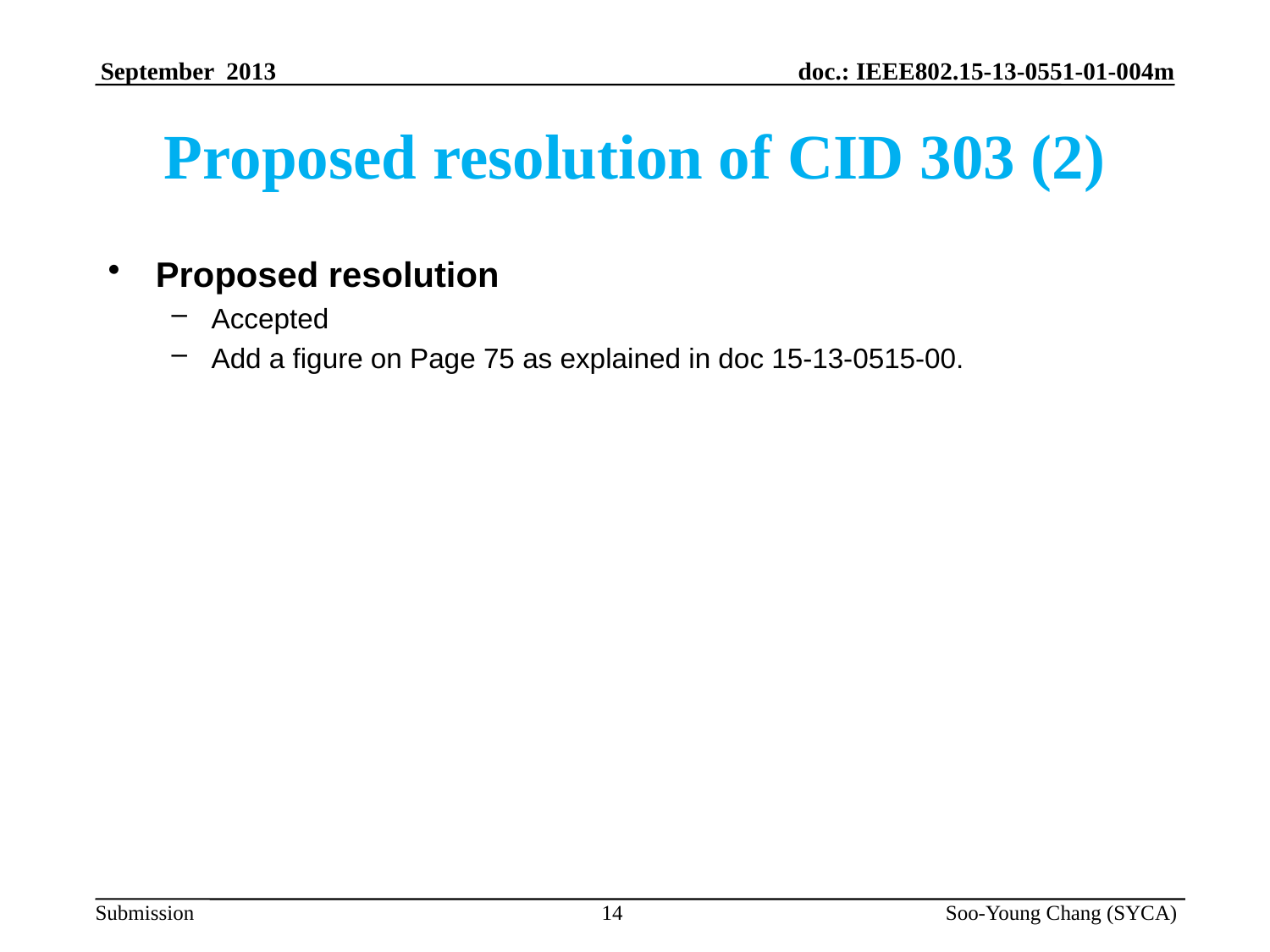

# Proposed resolution of CID 303 (2)
Proposed resolution
Accepted
Add a figure on Page 75 as explained in doc 15-13-0515-00.